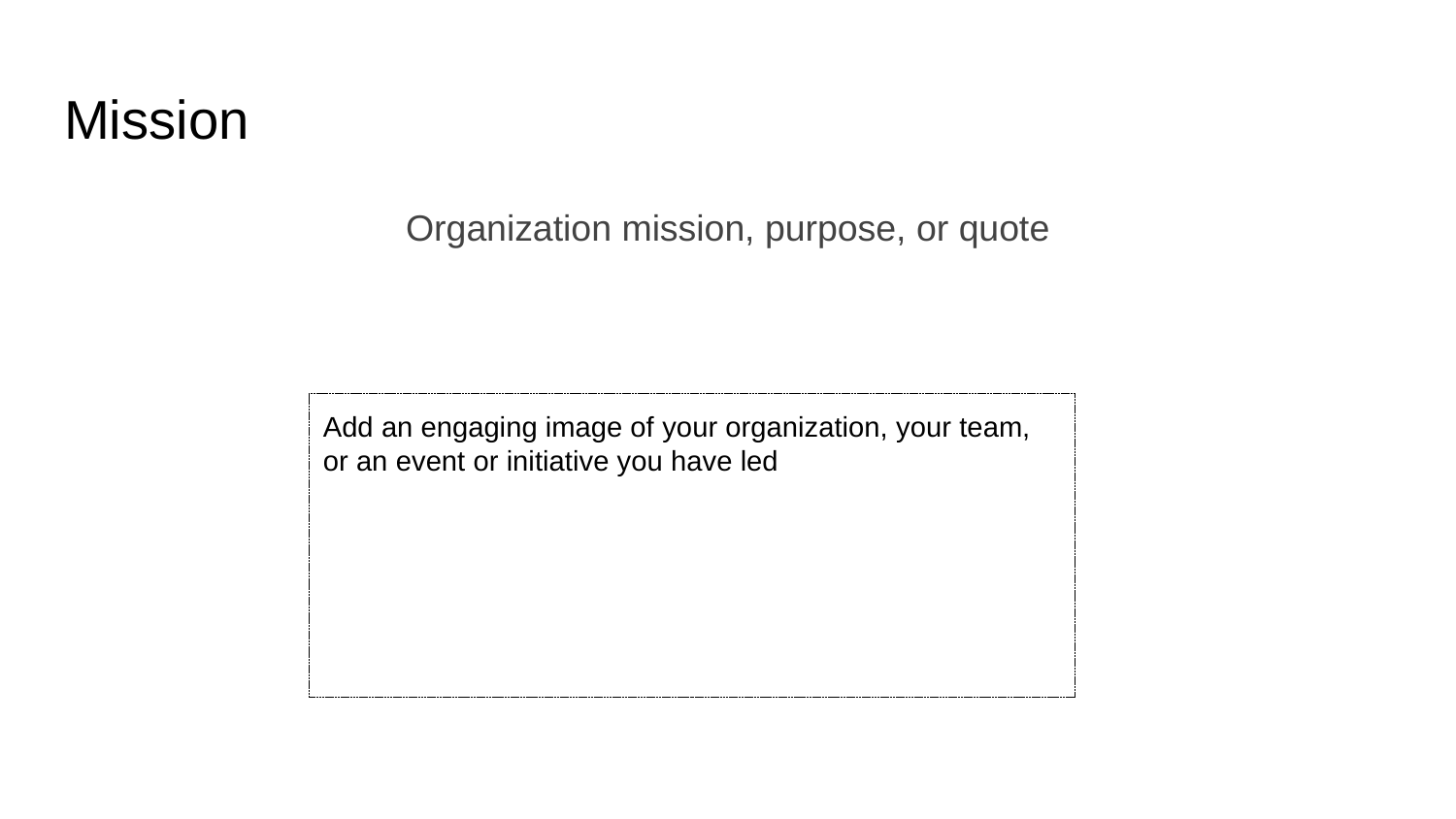

# Mission
Organization mission, purpose, or quote
Add an engaging image of your organization, your team, or an event or initiative you have led